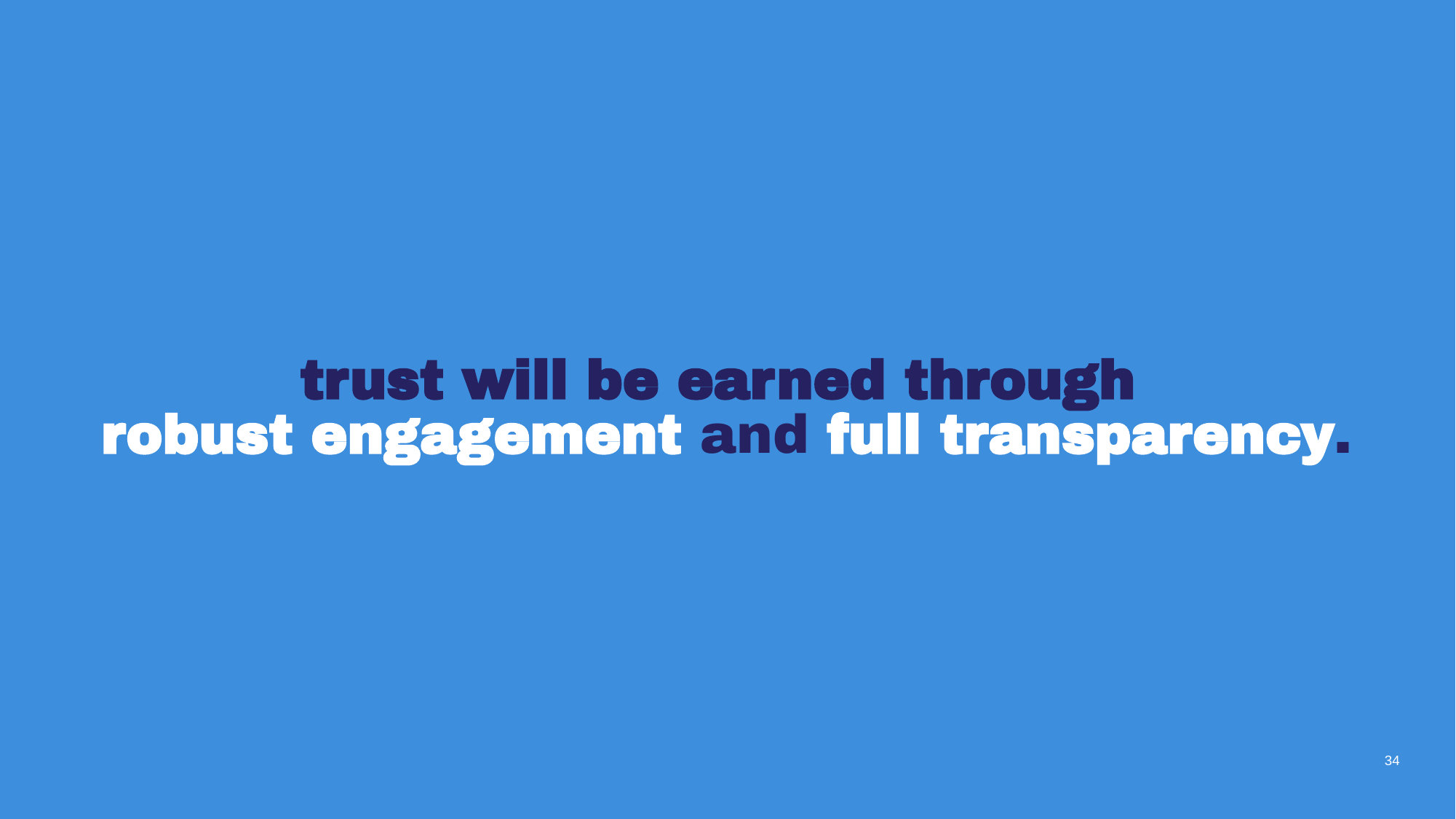

# trust will be earned through robust engagement and full transparency.
34